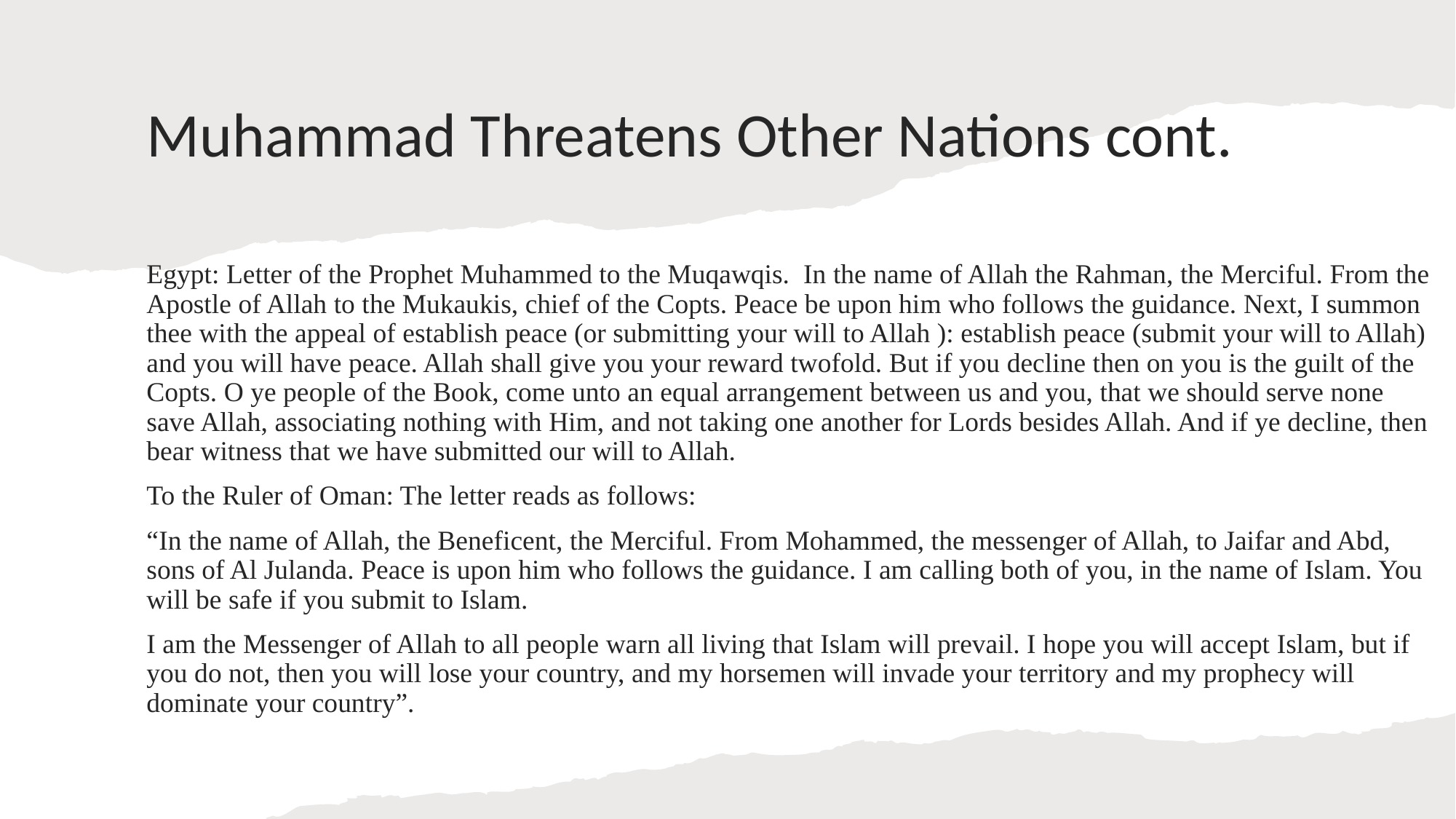

# Muhammad Threatens Other Nations cont.
Egypt: Letter of the Prophet Muhammed to the Muqawqis.  In the name of Allah the Rahman, the Merciful. From the Apostle of Allah to the Mukaukis, chief of the Copts. Peace be upon him who follows the guidance. Next, I summon thee with the appeal of establish peace (or submitting your will to Allah ): establish peace (submit your will to Allah) and you will have peace. Allah shall give you your reward twofold. But if you decline then on you is the guilt of the Copts. O ye people of the Book, come unto an equal arrangement between us and you, that we should serve none save Allah, associating nothing with Him, and not taking one another for Lords besides Allah. And if ye decline, then bear witness that we have submitted our will to Allah.
To the Ruler of Oman: The letter reads as follows:
“In the name of Allah, the Beneficent, the Merciful. From Mohammed, the messenger of Allah, to Jaifar and Abd, sons of Al Julanda. Peace is upon him who follows the guidance. I am calling both of you, in the name of Islam. You will be safe if you submit to Islam.
I am the Messenger of Allah to all people warn all living that Islam will prevail. I hope you will accept Islam, but if you do not, then you will lose your country, and my horsemen will invade your territory and my prophecy will dominate your country”.